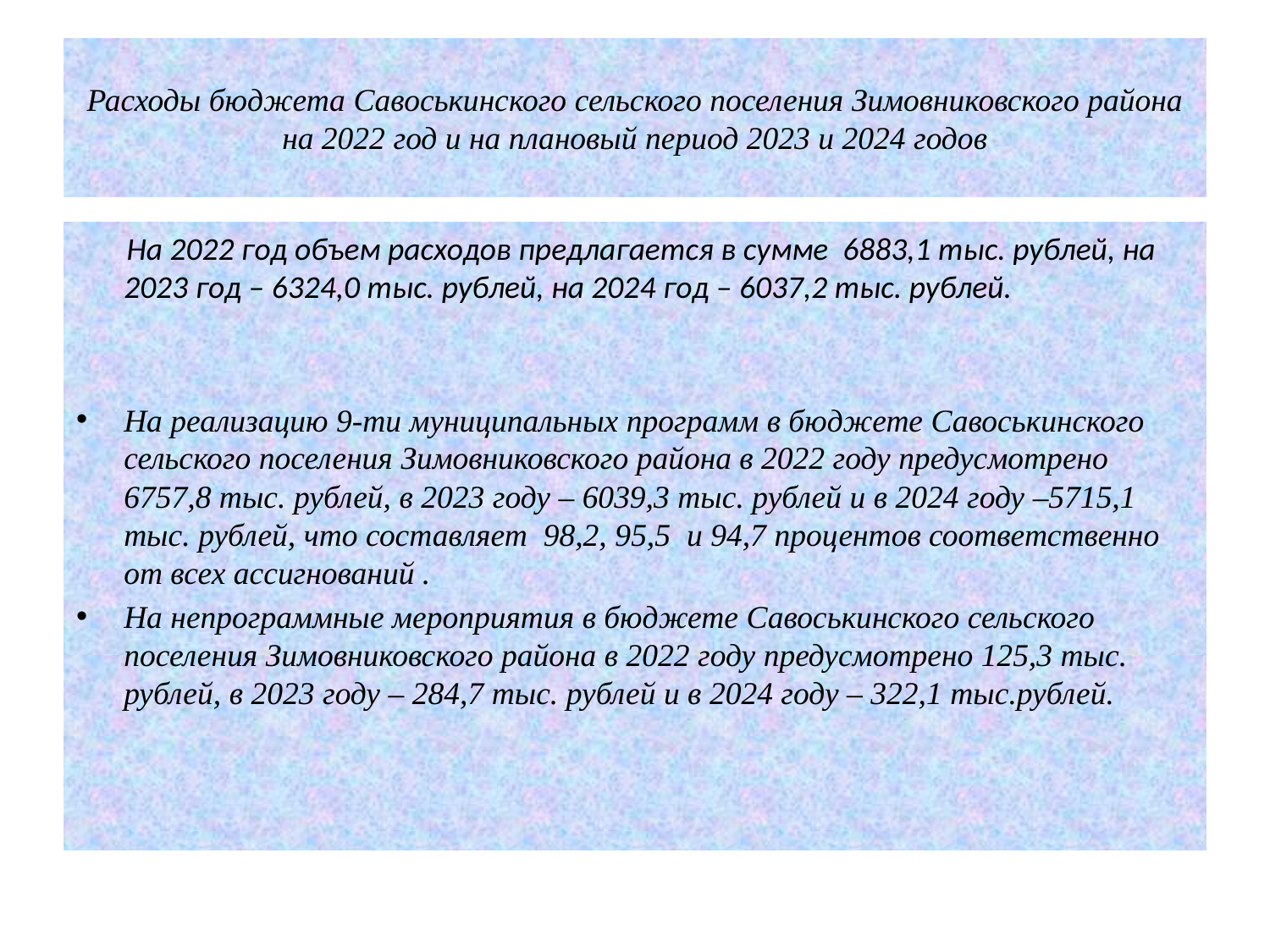

# Расходы бюджета Савоськинского сельского поселения Зимовниковского района на 2022 год и на плановый период 2023 и 2024 годов
       На 2022 год объем расходов предлагается в сумме  6883,1 тыс. рублей, на 2023 год – 6324,0 тыс. рублей, на 2024 год – 6037,2 тыс. рублей.

На реализацию 9-ти муниципальных программ в бюджете Савоськинского сельского поселения Зимовниковского района в 2022 году предусмотрено 6757,8 тыс. рублей, в 2023 году – 6039,3 тыс. рублей и в 2024 году –5715,1 тыс. рублей, что составляет  98,2, 95,5  и 94,7 процентов соответственно от всех ассигнований .
На непрограммные мероприятия в бюджете Савоськинского сельского поселения Зимовниковского района в 2022 году предусмотрено 125,3 тыс. рублей, в 2023 году – 284,7 тыс. рублей и в 2024 году – 322,1 тыс.рублей.